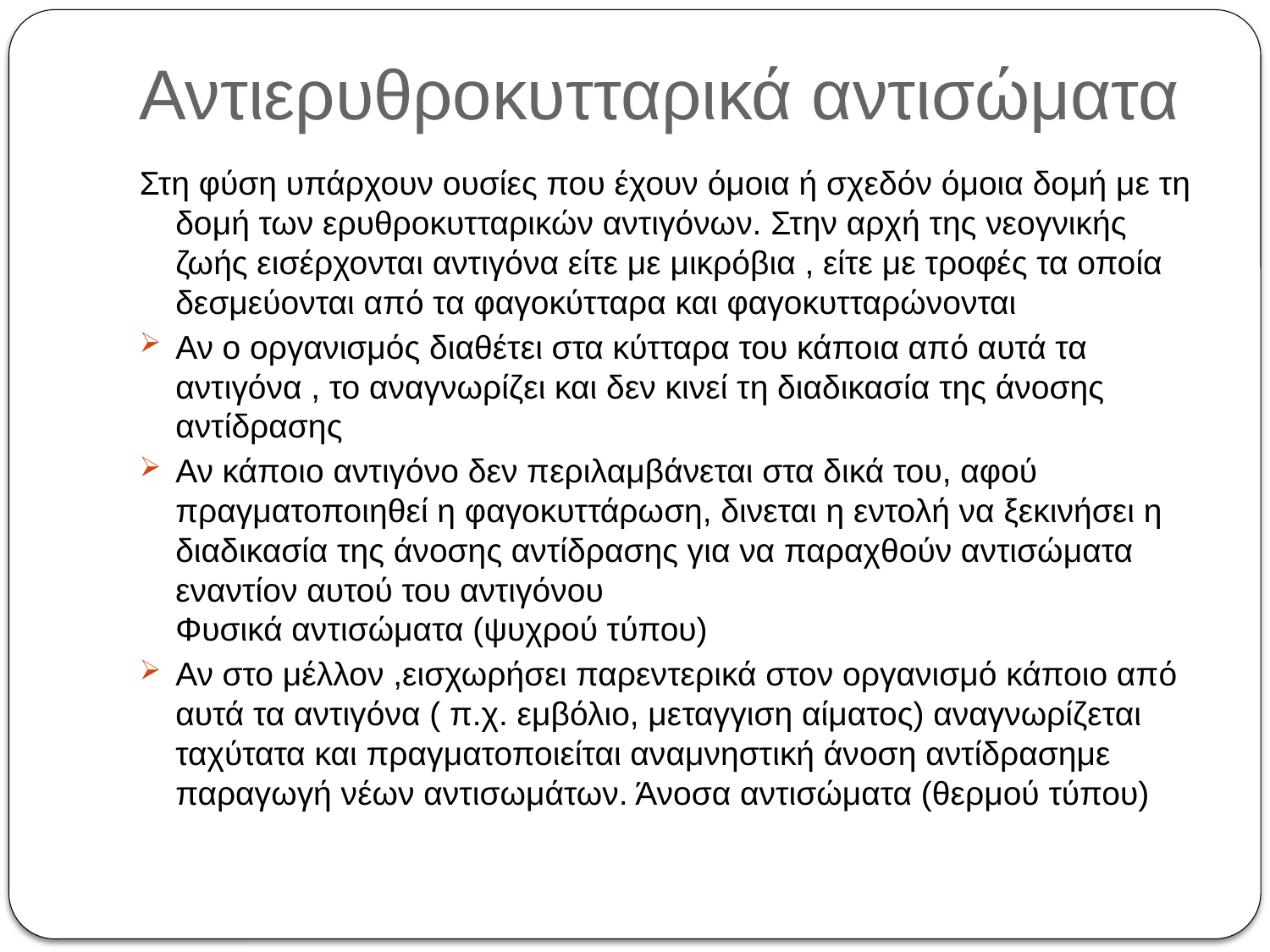

# Αντιερυθροκυτταρικά αντισώματα
Στη φύση υπάρχουν ουσίες που έχουν όμοια ή σχεδόν όμοια δομή με τη δομή των ερυθροκυτταρικών αντιγόνων. Στην αρχή της νεογνικής  ζωής εισέρχονται αντιγόνα είτε με μικρόβια , είτε με τροφές τα οποία δεσμεύονται από τα φαγοκύτταρα και φαγοκυτταρώνονται
Αν ο οργανισμός διαθέτει στα κύτταρα του κάποια από αυτά τα αντιγόνα , το αναγνωρίζει και δεν κινεί τη διαδικασία της άνοσης αντίδρασης
Αν κάποιο αντιγόνο δεν περιλαμβάνεται στα δικά του, αφού πραγματοποιηθεί η φαγοκυττάρωση, δινεται η εντολή να ξεκινήσει η διαδικασία της άνοσης αντίδρασης για να παραχθούν αντισώματα εναντίον αυτού του αντιγόνου
Φυσικά αντισώματα (ψυχρού τύπου)
Αν στο μέλλον ,εισχωρήσει παρεντερικά στον οργανισμό κάποιο από αυτά τα αντιγόνα ( π.χ. εμβόλιο, μεταγγιση αίματος) αναγνωρίζεται ταχύτατα και πραγματοποιείται αναμνηστική άνοση αντίδρασημε παραγωγή νέων αντισωμάτων. Άνοσα αντισώματα (θερμού τύπου)